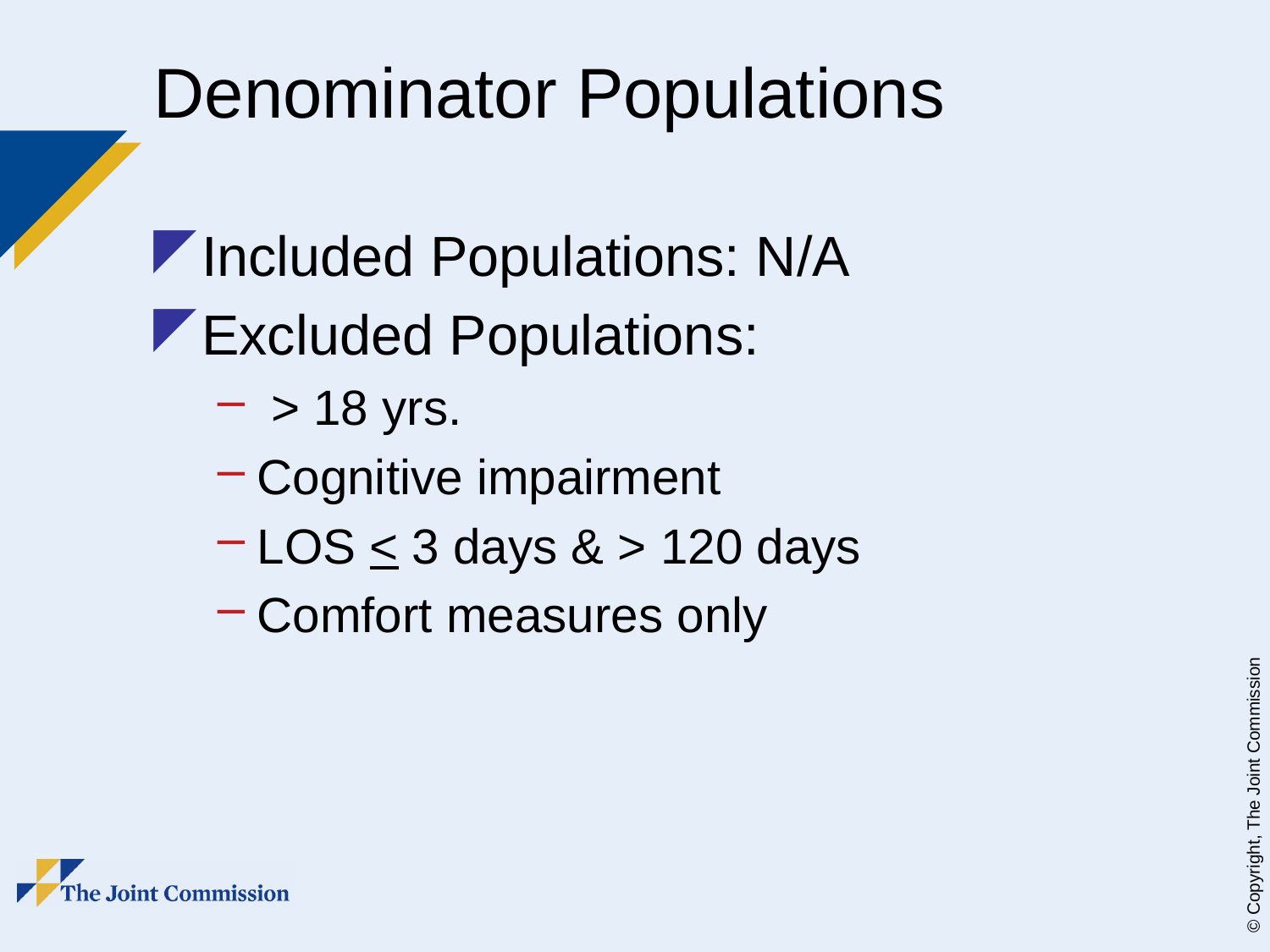

# Denominator Populations
Included Populations: N/A
Excluded Populations:
 > 18 yrs.
Cognitive impairment
LOS < 3 days & > 120 days
Comfort measures only